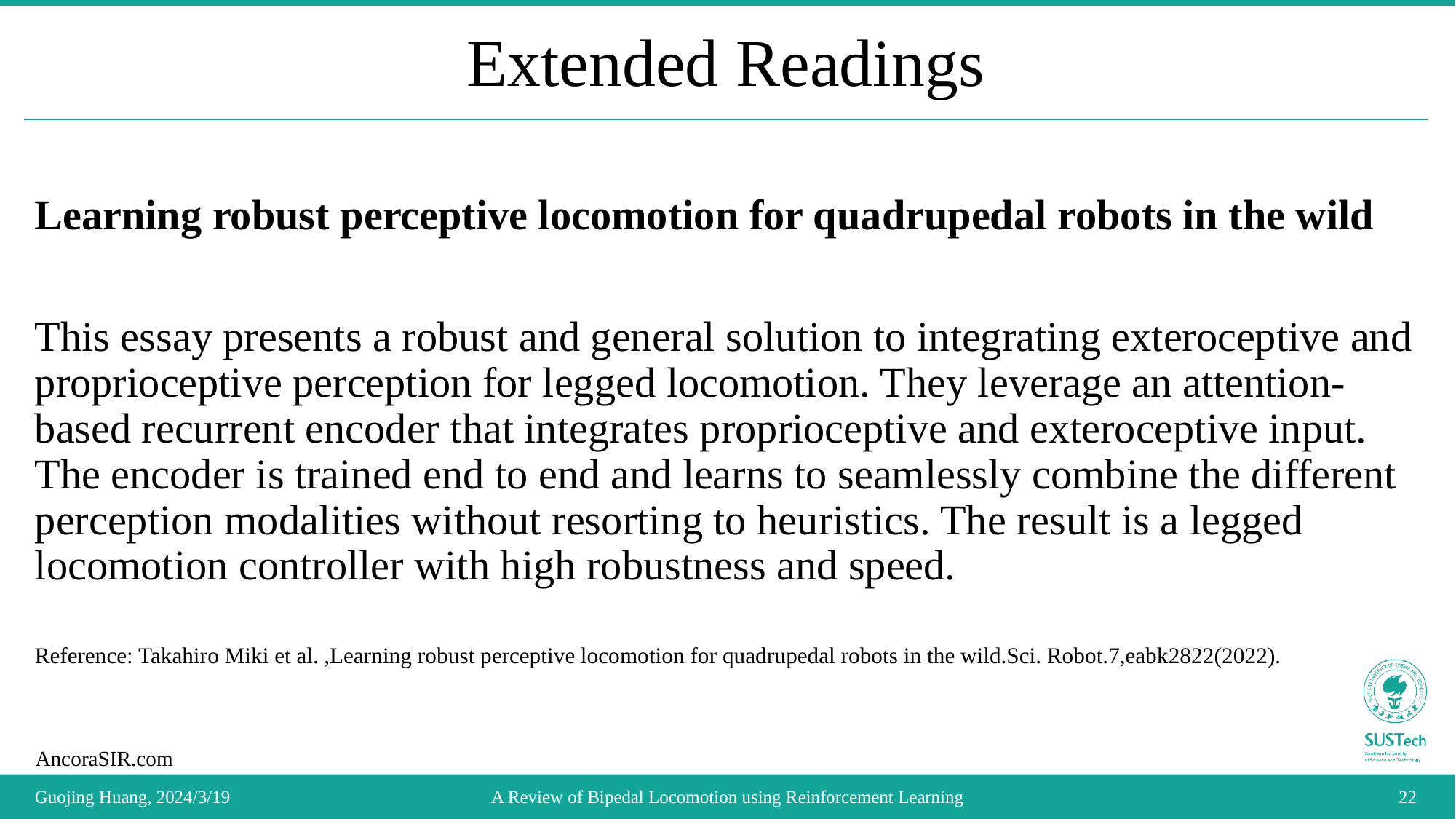

# Extended Readings

Learning robust perceptive locomotion for quadrupedal robots in the wild

This essay presents a robust and general solution to integrating exteroceptive and proprioceptive perception for legged locomotion. They leverage an attention-based recurrent encoder that integrates proprioceptive and exteroceptive input. The encoder is trained end to end and learns to seamlessly combine the different perception modalities without resorting to heuristics. The result is a legged locomotion controller with high robustness and speed.

Reference: Takahiro Miki et al. ,Learning robust perceptive locomotion for quadrupedal robots in the wild.Sci. Robot.7,eabk2822(2022).
A Review of Bipedal Locomotion using Reinforcement Learning
Guojing Huang, 2024/3/19
22